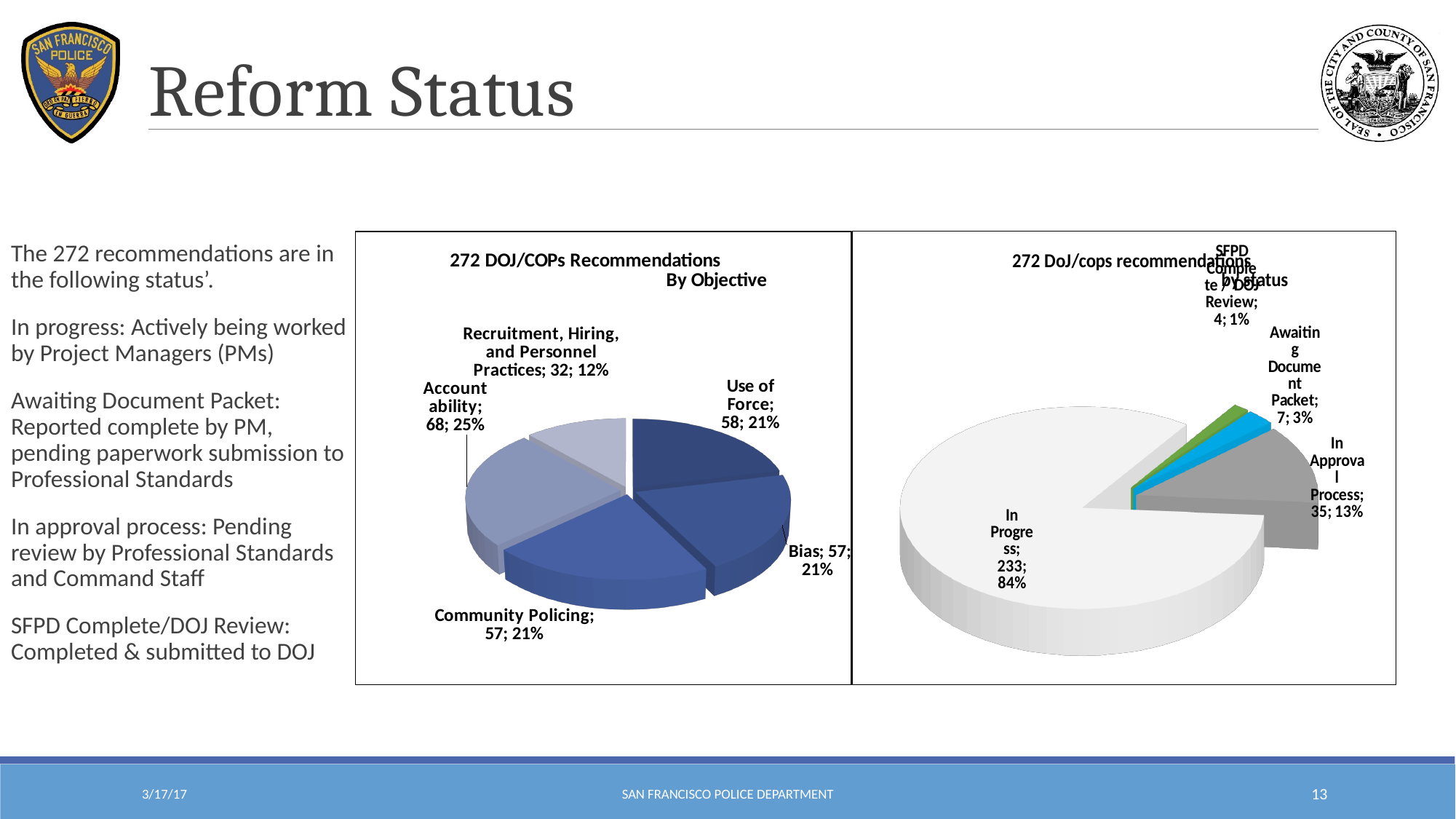

# Reform Status

[unsupported chart]

[unsupported chart]

The 272 recommendations are in the following status’.
In progress: Actively being worked by Project Managers (PMs)
Awaiting Document Packet: Reported complete by PM, pending paperwork submission to Professional Standards
In approval process: Pending review by Professional Standards and Command Staff
SFPD Complete/DOJ Review: Completed & submitted to DOJ

3/17/17
San Francisco police Department
13